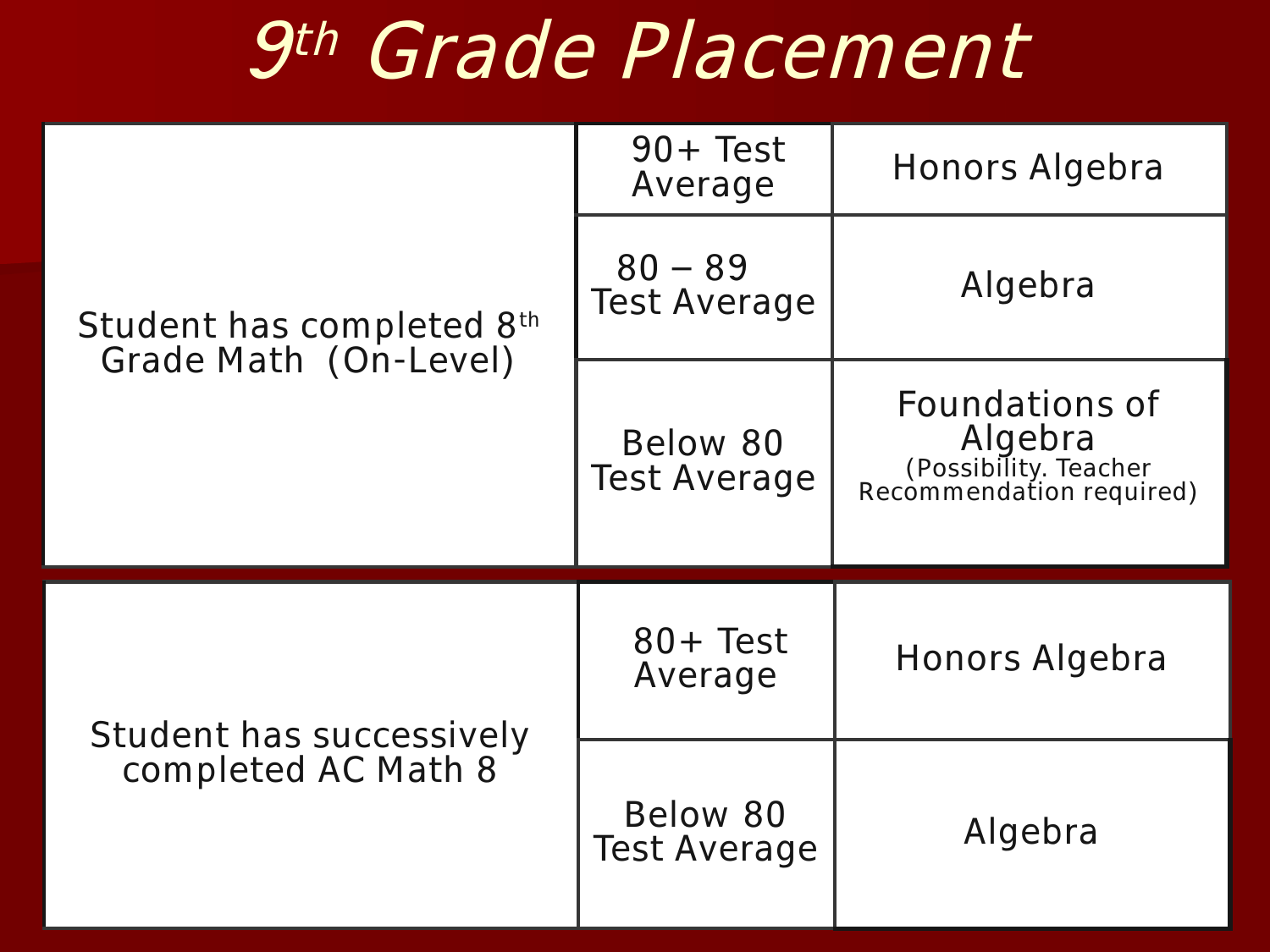

# 9th Grade Placement
| Student has completed 8th Grade Math (On-Level) | 90+ Test Average | Honors Algebra |
| --- | --- | --- |
|  | 80 – 89 Test Average | Algebra |
|  | Below 80 Test Average | Foundations of Algebra (Possibility. Teacher Recommendation required) |
| Student has successively completed AC Math 8 | 80+ Test Average | Honors Algebra |
| --- | --- | --- |
|  | Below 80 Test Average | Algebra |